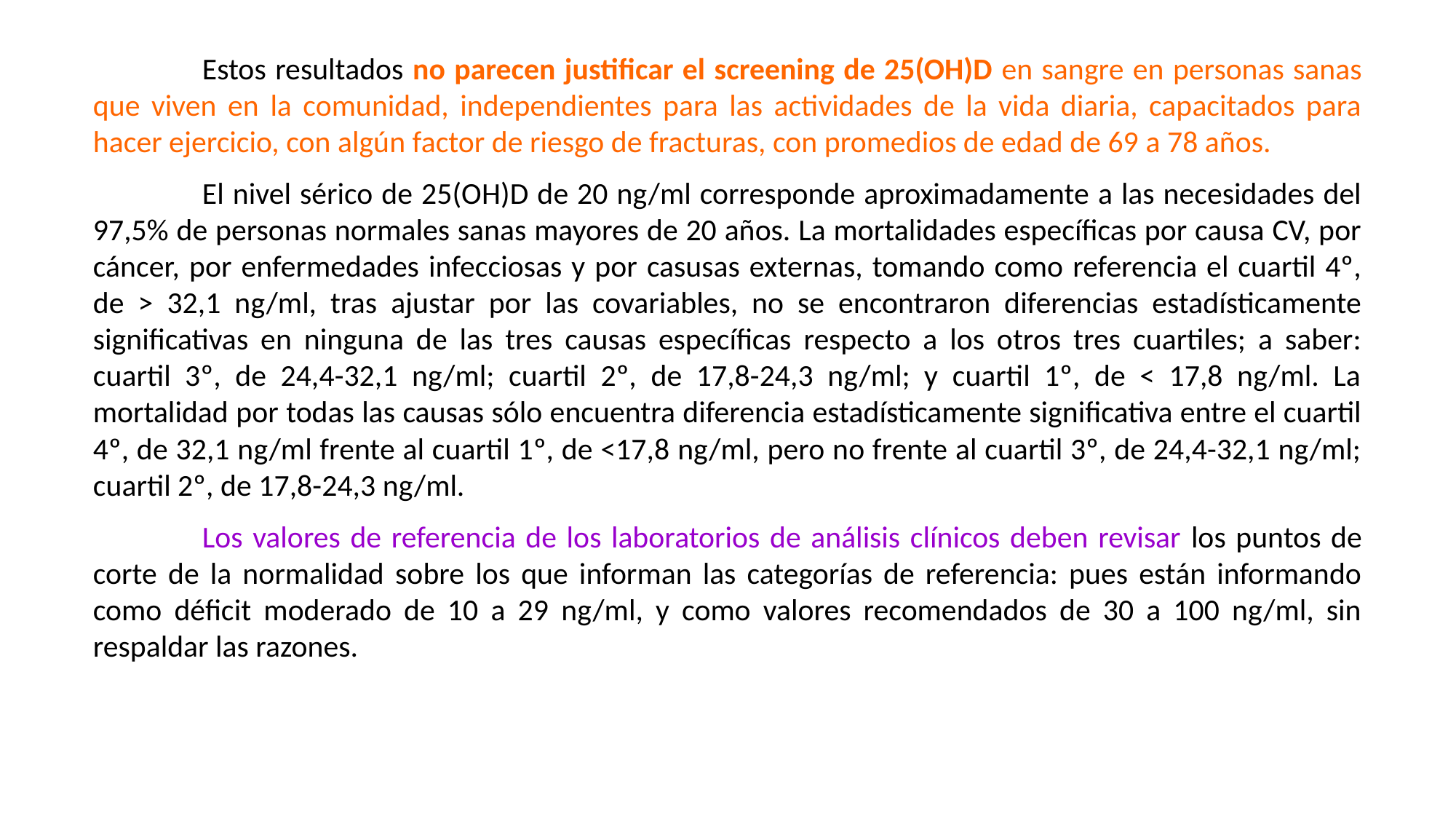

Estos resultados no parecen justificar el screening de 25(OH)D en sangre en personas sanas que viven en la comunidad, independientes para las actividades de la vida diaria, capacitados para hacer ejercicio, con algún factor de riesgo de fracturas, con promedios de edad de 69 a 78 años.
	El nivel sérico de 25(OH)D de 20 ng/ml corresponde aproximadamente a las necesidades del 97,5% de personas normales sanas mayores de 20 años. La mortalidades específicas por causa CV, por cáncer, por enfermedades infecciosas y por casusas externas, tomando como referencia el cuartil 4º, de > 32,1 ng/ml, tras ajustar por las covariables, no se encontraron diferencias estadísticamente significativas en ninguna de las tres causas específicas respecto a los otros tres cuartiles; a saber: cuartil 3º, de 24,4-32,1 ng/ml; cuartil 2º, de 17,8-24,3 ng/ml; y cuartil 1º, de < 17,8 ng/ml. La mortalidad por todas las causas sólo encuentra diferencia estadísticamente significativa entre el cuartil 4º, de 32,1 ng/ml frente al cuartil 1º, de <17,8 ng/ml, pero no frente al cuartil 3º, de 24,4-32,1 ng/ml; cuartil 2º, de 17,8-24,3 ng/ml.
	Los valores de referencia de los laboratorios de análisis clínicos deben revisar los puntos de corte de la normalidad sobre los que informan las categorías de referencia: pues están informando como déficit moderado de 10 a 29 ng/ml, y como valores recomendados de 30 a 100 ng/ml, sin respaldar las razones.